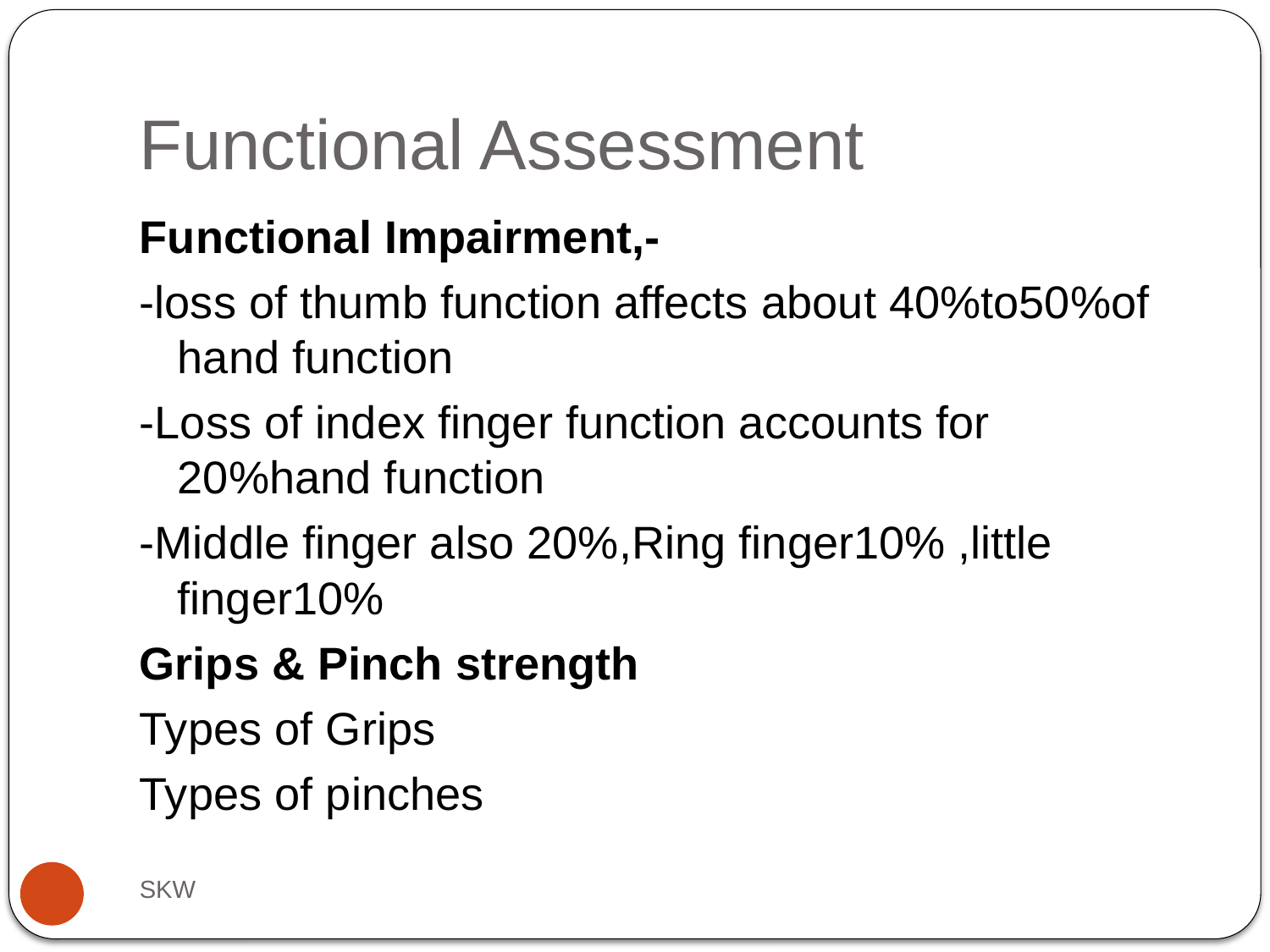

# Functional Assessment
Functional Impairment,-
-loss of thumb function affects about 40%to50%of hand function
-Loss of index finger function accounts for 20%hand function
-Middle finger also 20%,Ring finger10% ,little finger10%
Grips & Pinch strength
Types of Grips
Types of pinches

SKW
17